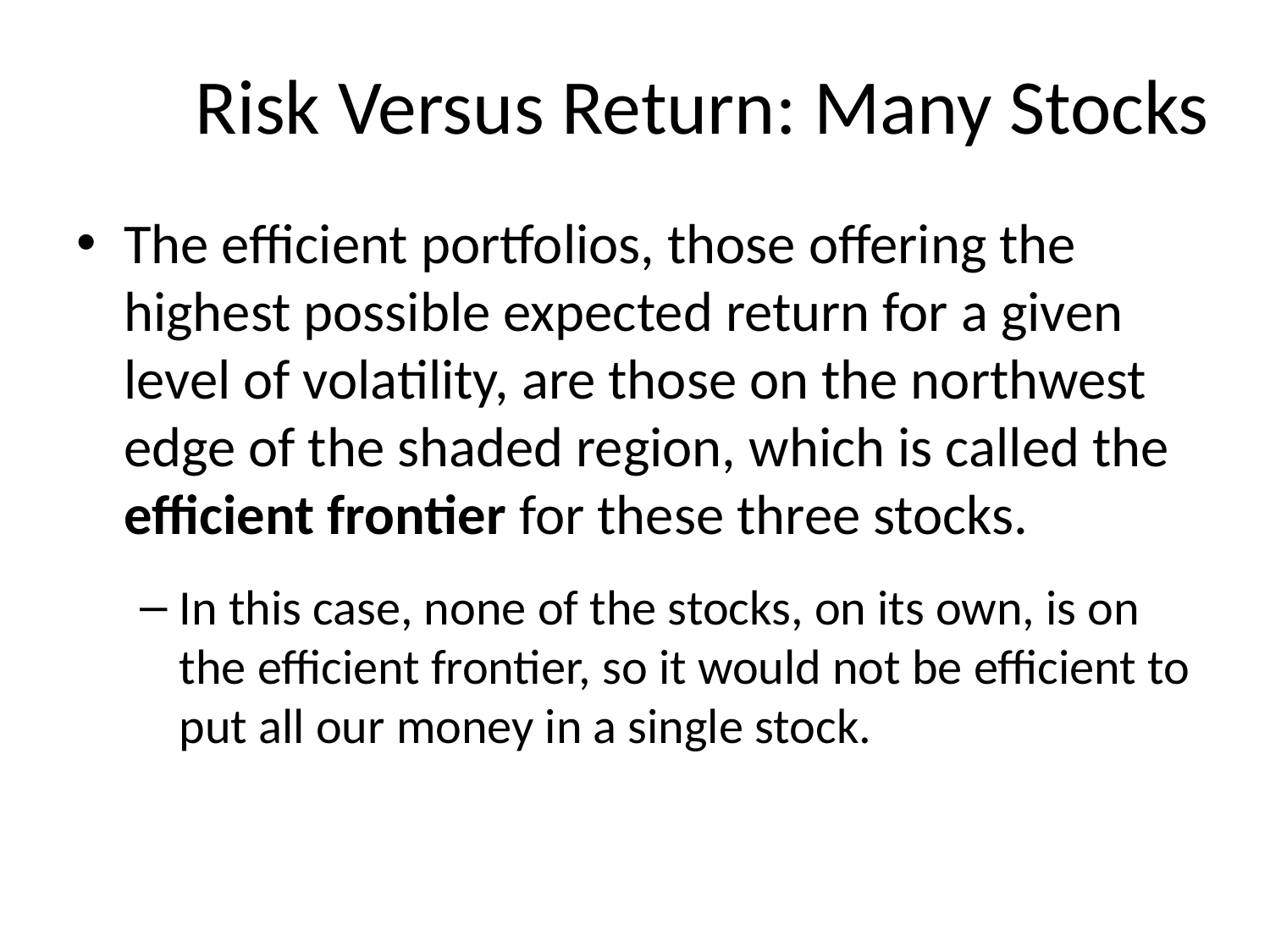

# Risk Versus Return: Many Stocks
The efficient portfolios, those offering the highest possible expected return for a given level of volatility, are those on the northwest edge of the shaded region, which is called the efficient frontier for these three stocks.
In this case, none of the stocks, on its own, is on the efficient frontier, so it would not be efficient to put all our money in a single stock.